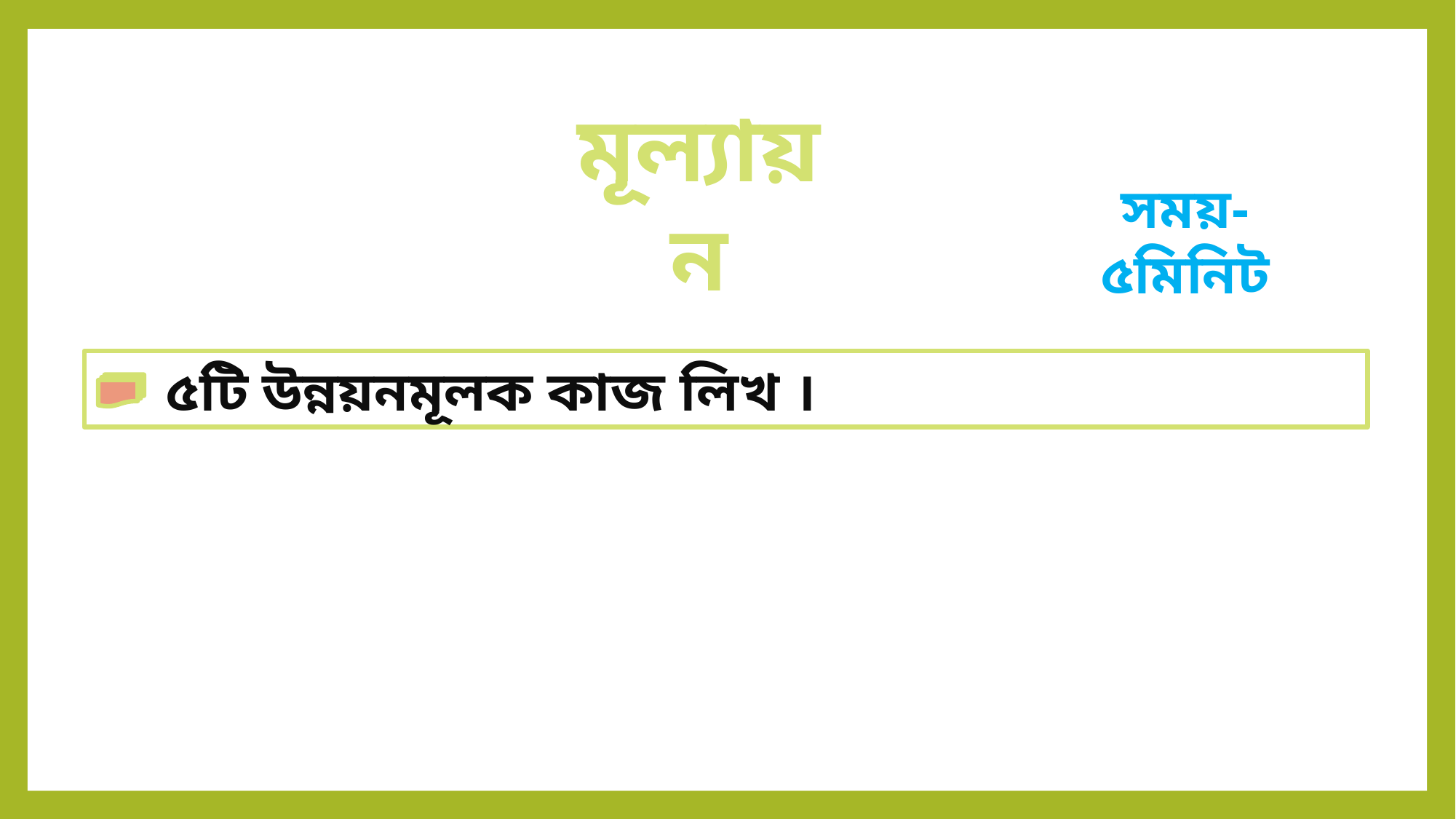

মূল্যায়ন
সময়- ৫মিনিট
     ৫টি উন্নয়নমূলক কাজ লিখ ।